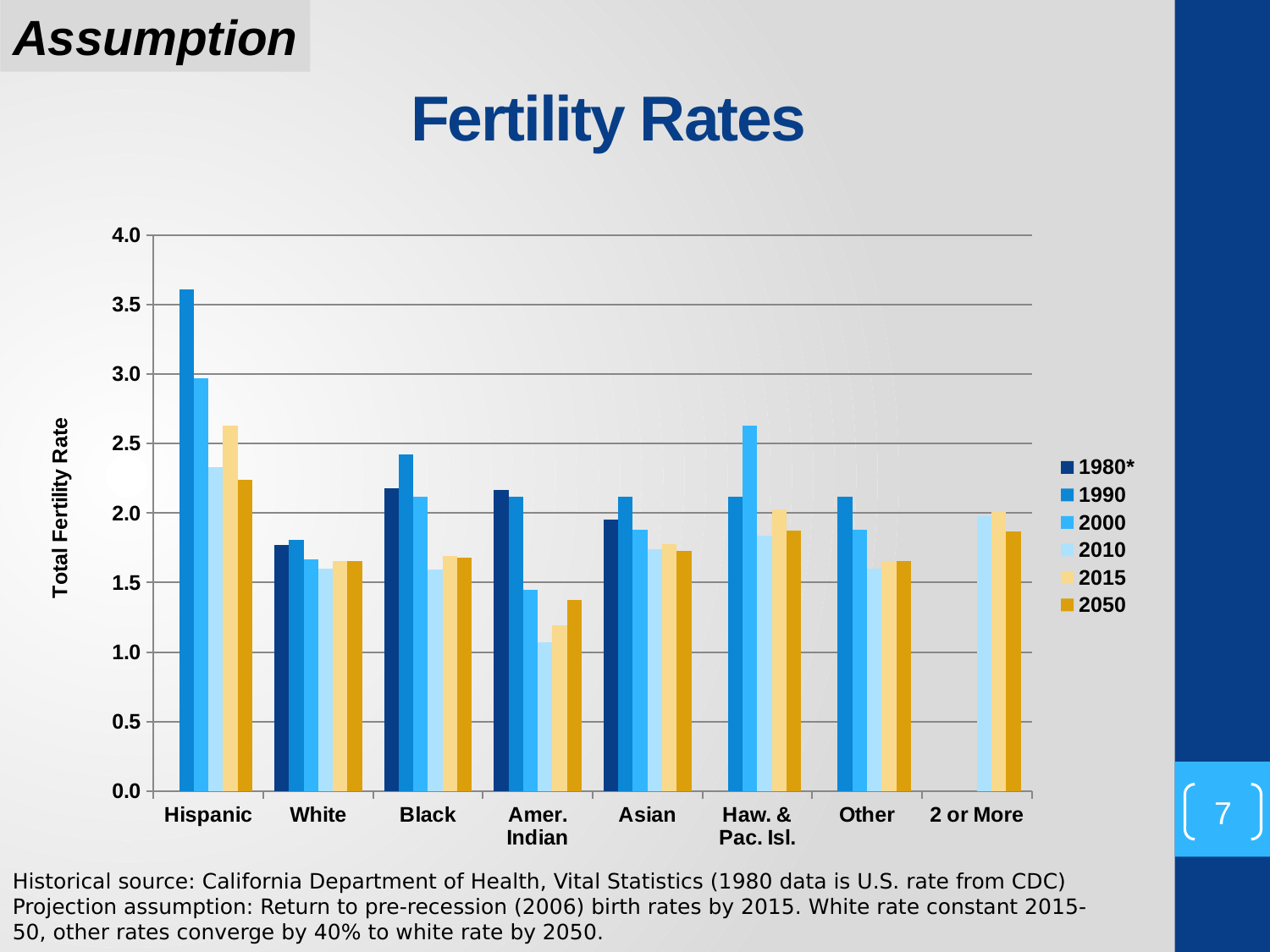

Assumption
# Fertility Rates

[unsupported chart]

7
Historical source: California Department of Health, Vital Statistics (1980 data is U.S. rate from CDC)
Projection assumption: Return to pre-recession (2006) birth rates by 2015. White rate constant 2015-50, other rates converge by 40% to white rate by 2050.